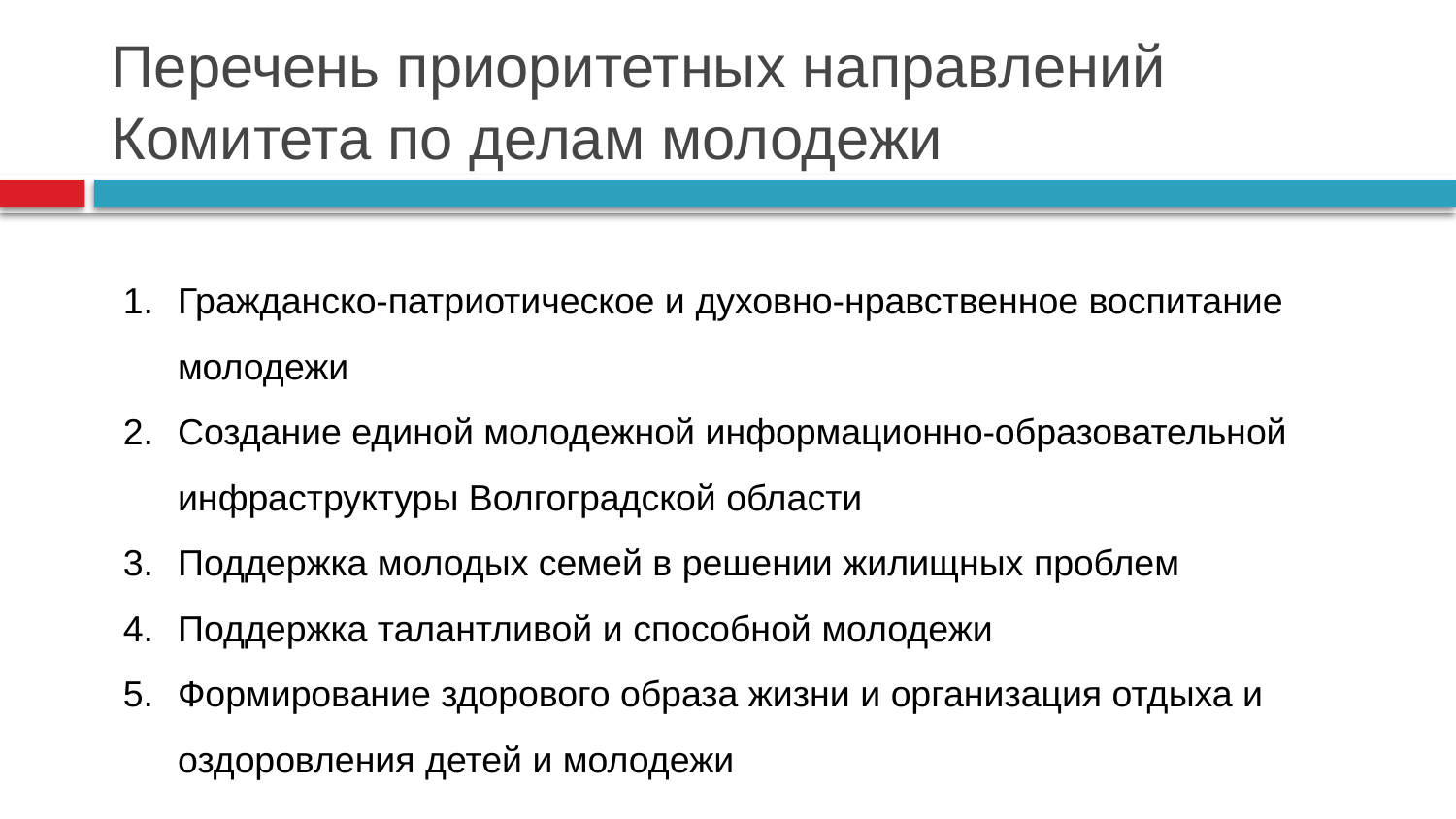

# Перечень приоритетных направлений Комитета по делам молодежи
Гражданско-патриотическое и духовно-нравственное воспитание молодежи
Создание единой молодежной информационно-образовательной инфраструктуры Волгоградской области
Поддержка молодых семей в решении жилищных проблем
Поддержка талантливой и способной молодежи
Формирование здорового образа жизни и организация отдыха и оздоровления детей и молодежи